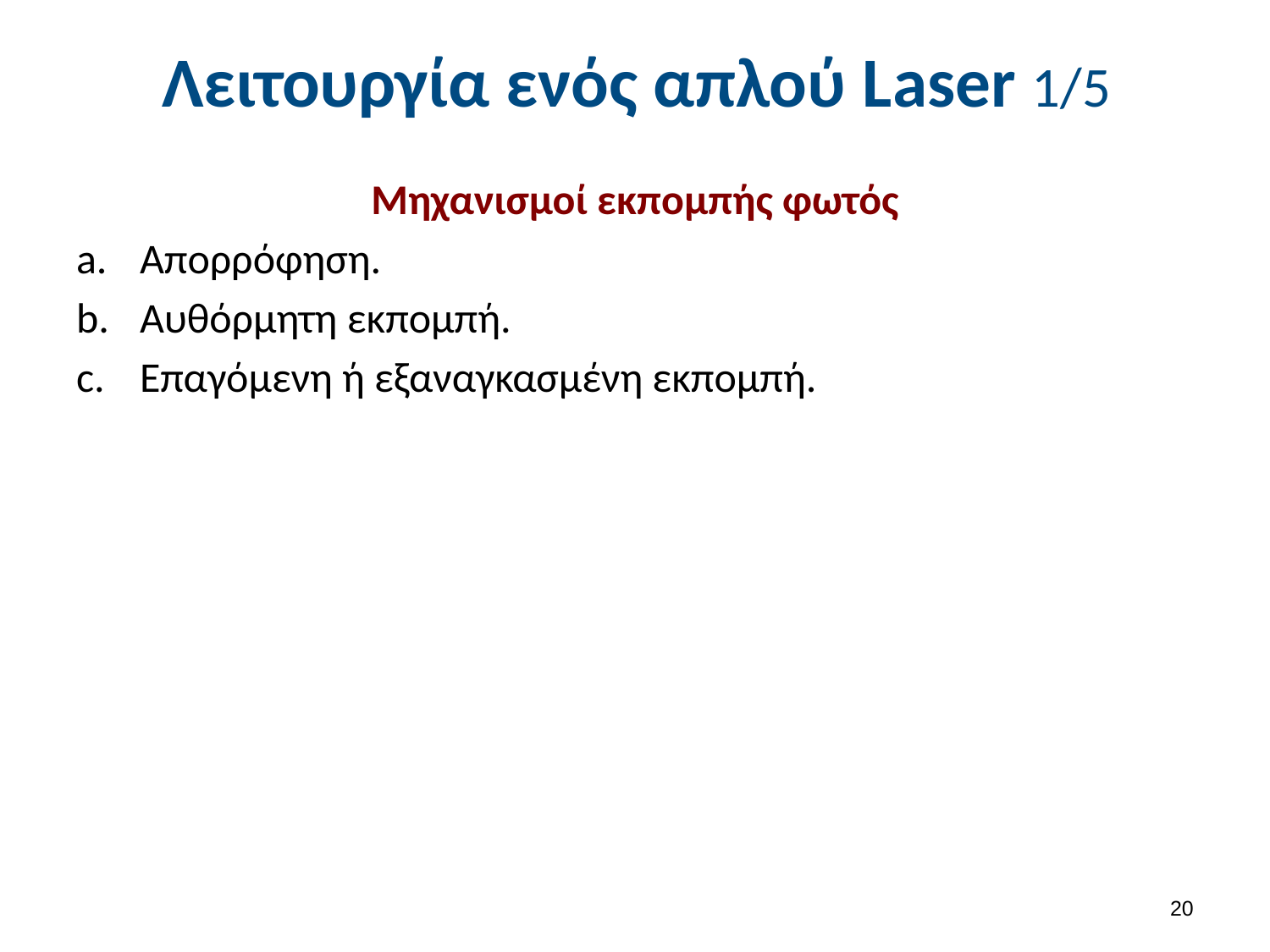

# Λειτουργία ενός απλού Laser 1/5
Μηχανισμοί εκπομπής φωτός
Απορρόφηση.
Αυθόρμητη εκπομπή.
Επαγόμενη ή εξαναγκασμένη εκπομπή.

20